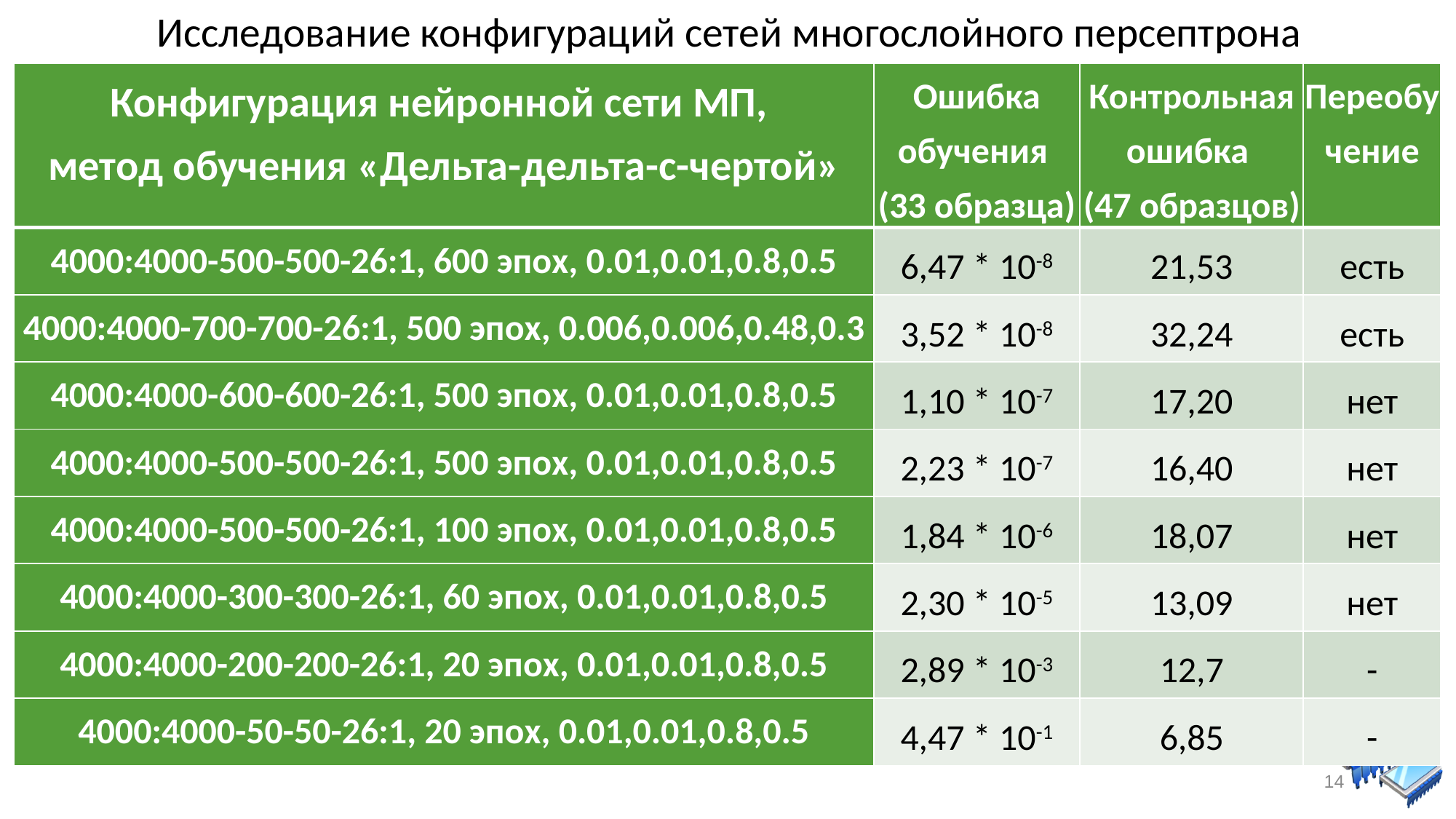

Исследование конфигураций сетей многослойного персептрона
| Конфигурация нейронной сети МП, метод обучения «Дельта-дельта-с-чертой» | Ошибка обучения (33 образца) | Контрольная ошибка (47 образцов) | Переобучение |
| --- | --- | --- | --- |
| 4000:4000-500-500-26:1, 600 эпох, 0.01,0.01,0.8,0.5 | 6,47 \* 10-8 | 21,53 | есть |
| 4000:4000-700-700-26:1, 500 эпох, 0.006,0.006,0.48,0.3 | 3,52 \* 10-8 | 32,24 | есть |
| 4000:4000-600-600-26:1, 500 эпох, 0.01,0.01,0.8,0.5 | 1,10 \* 10-7 | 17,20 | нет |
| 4000:4000-500-500-26:1, 500 эпох, 0.01,0.01,0.8,0.5 | 2,23 \* 10-7 | 16,40 | нет |
| 4000:4000-500-500-26:1, 100 эпох, 0.01,0.01,0.8,0.5 | 1,84 \* 10-6 | 18,07 | нет |
| 4000:4000-300-300-26:1, 60 эпох, 0.01,0.01,0.8,0.5 | 2,30 \* 10-5 | 13,09 | нет |
| 4000:4000-200-200-26:1, 20 эпох, 0.01,0.01,0.8,0.5 | 2,89 \* 10-3 | 12,7 | - |
| 4000:4000-50-50-26:1, 20 эпох, 0.01,0.01,0.8,0.5 | 4,47 \* 10-1 | 6,85 | - |
14